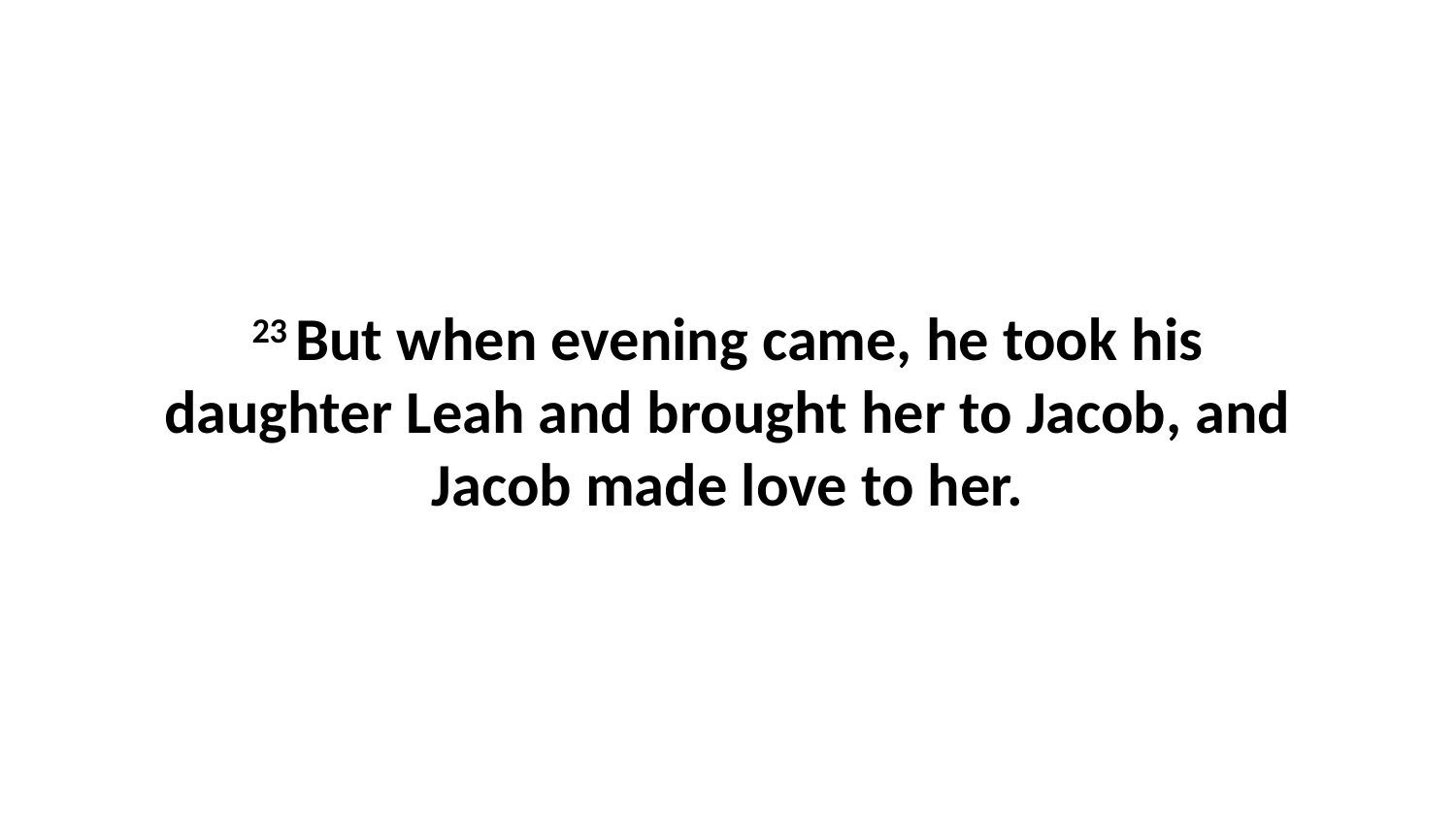

23 But when evening came, he took his daughter Leah and brought her to Jacob, and Jacob made love to her.